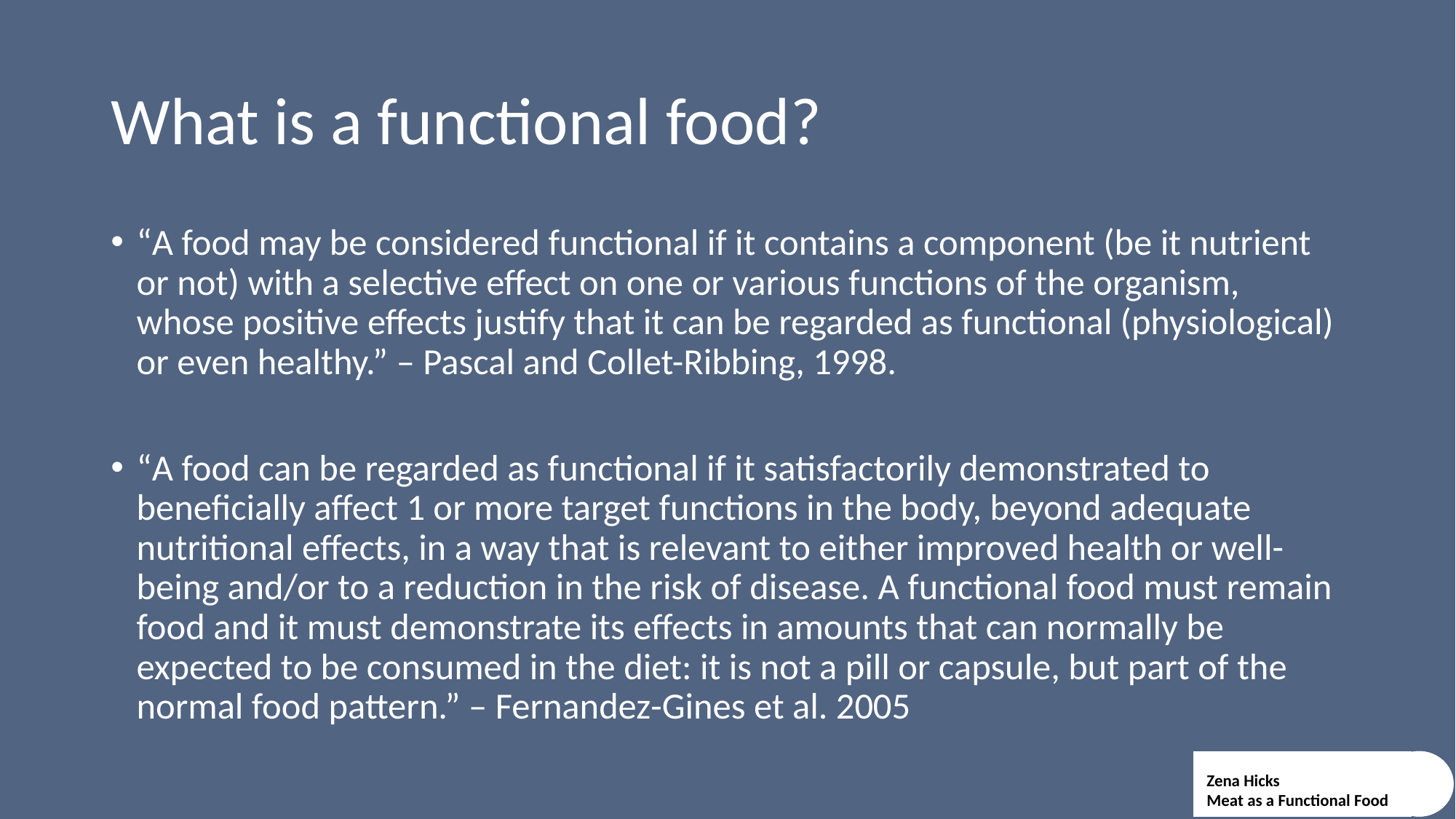

# What is a functional food?
“A food may be considered functional if it contains a component (be it nutrient or not) with a selective effect on one or various functions of the organism, whose positive effects justify that it can be regarded as functional (physiological) or even healthy.” – Pascal and Collet-Ribbing, 1998.

“A food can be regarded as functional if it satisfactorily demonstrated to beneficially affect 1 or more target functions in the body, beyond adequate nutritional effects, in a way that is relevant to either improved health or well-being and/or to a reduction in the risk of disease. A functional food must remain food and it must demonstrate its effects in amounts that can normally be expected to be consumed in the diet: it is not a pill or capsule, but part of the normal food pattern.” – Fernandez-Gines et al. 2005